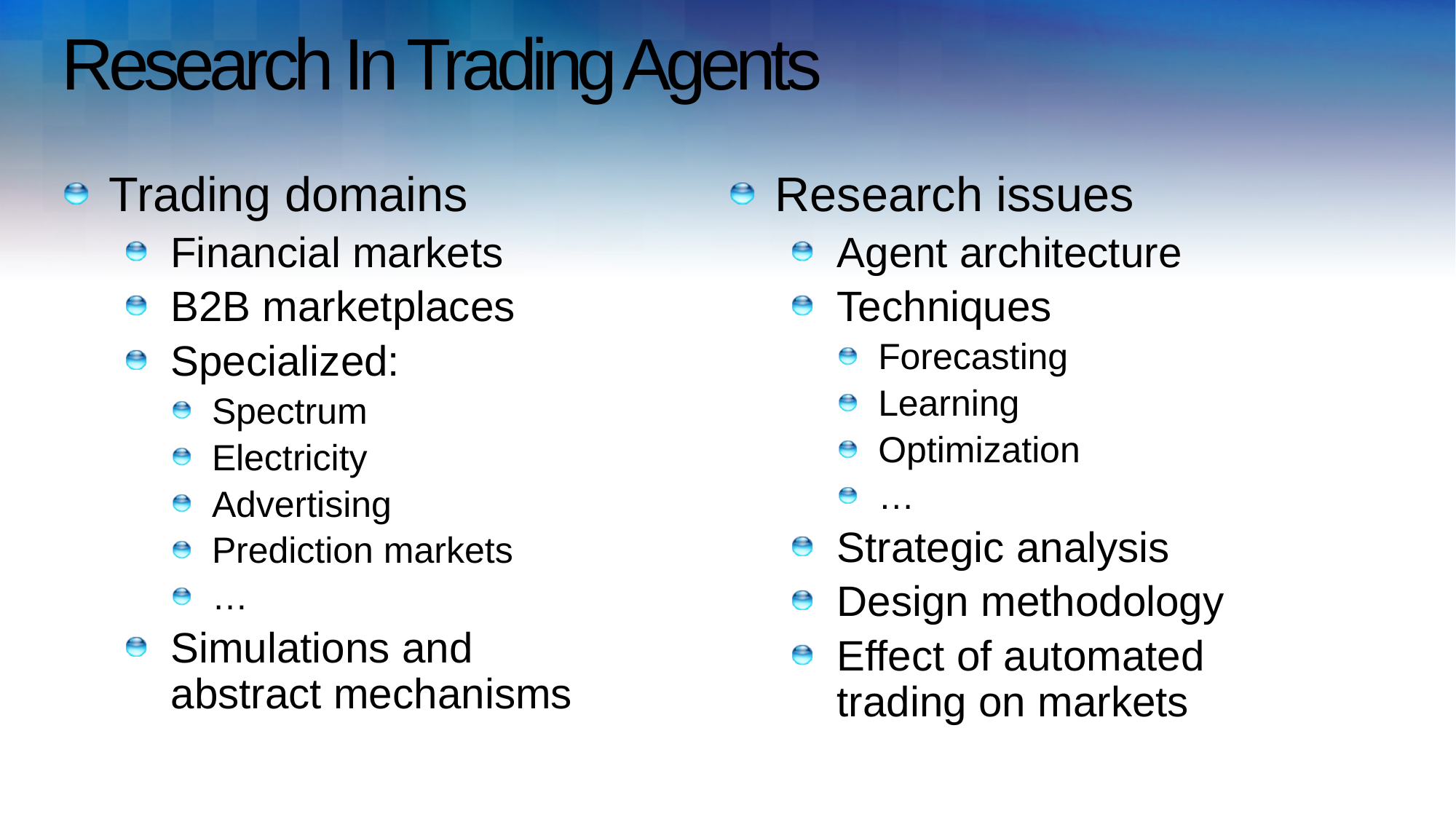

# Research In Trading Agents

Trading domains
Financial markets
B2B marketplaces
Specialized:
Spectrum
Electricity
Advertising
Prediction markets
…
Simulations and
abstract mechanisms
Research issues
Agent architecture
Techniques
Forecasting
Learning
Optimization
…
Strategic analysis
Design methodology
Effect of automated
trading on markets